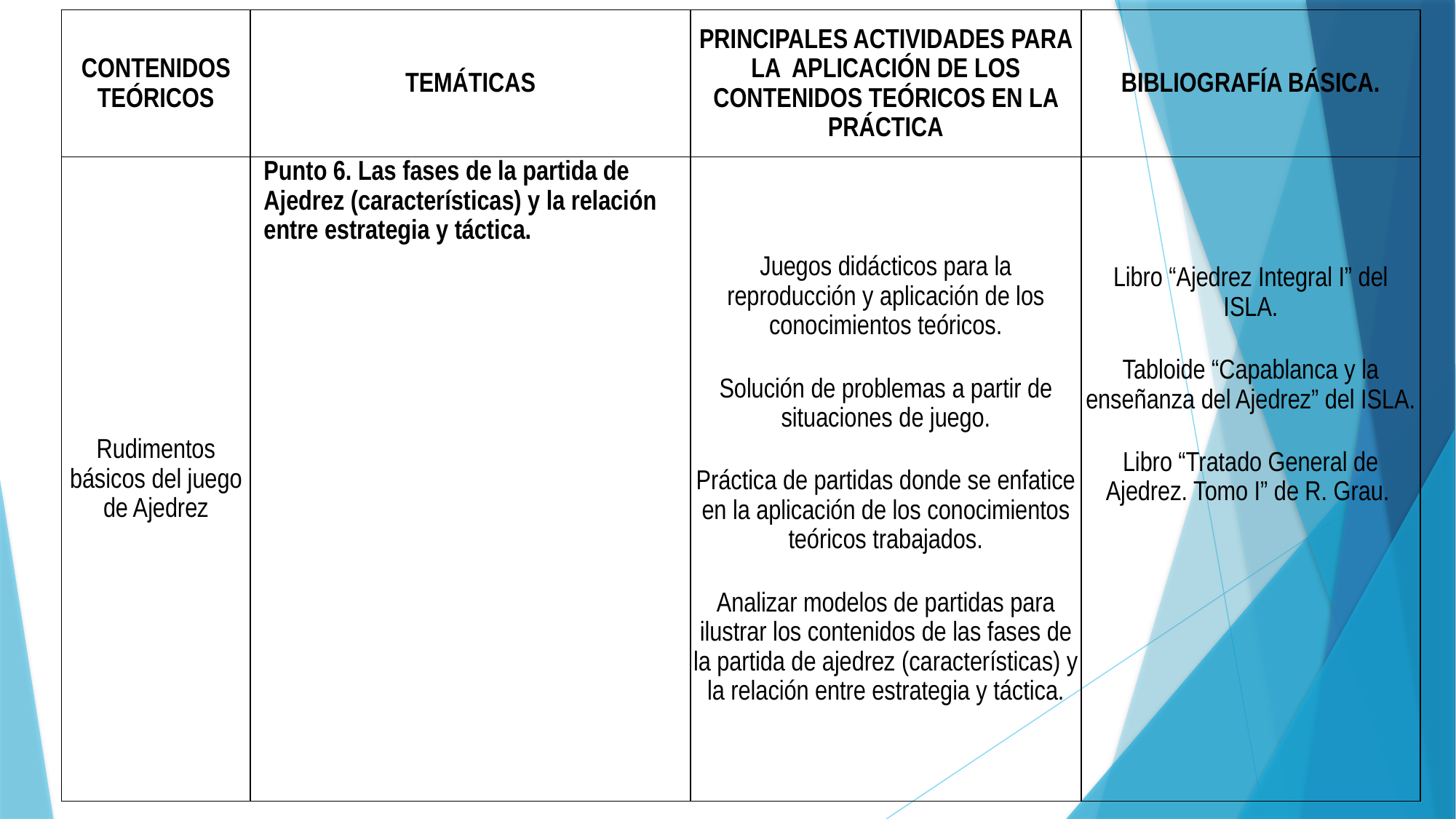

| CONTENIDOS TEÓRICOS | TEMÁTICAS | PRINCIPALES ACTIVIDADES PARA LA APLICACIÓN DE LOS CONTENIDOS TEÓRICOS EN LA PRÁCTICA | BIBLIOGRAFÍA BÁSICA. |
| --- | --- | --- | --- |
| Rudimentos básicos del juego de Ajedrez | Punto 6. Las fases de la partida de Ajedrez (características) y la relación entre estrategia y táctica. | Juegos didácticos para la reproducción y aplicación de los conocimientos teóricos. Solución de problemas a partir de situaciones de juego. Práctica de partidas donde se enfatice en la aplicación de los conocimientos teóricos trabajados. Analizar modelos de partidas para ilustrar los contenidos de las fases de la partida de ajedrez (características) y la relación entre estrategia y táctica. | Libro “Ajedrez Integral I” del ISLA. Tabloide “Capablanca y la enseñanza del Ajedrez” del ISLA. Libro “Tratado General de Ajedrez. Tomo I” de R. Grau. |